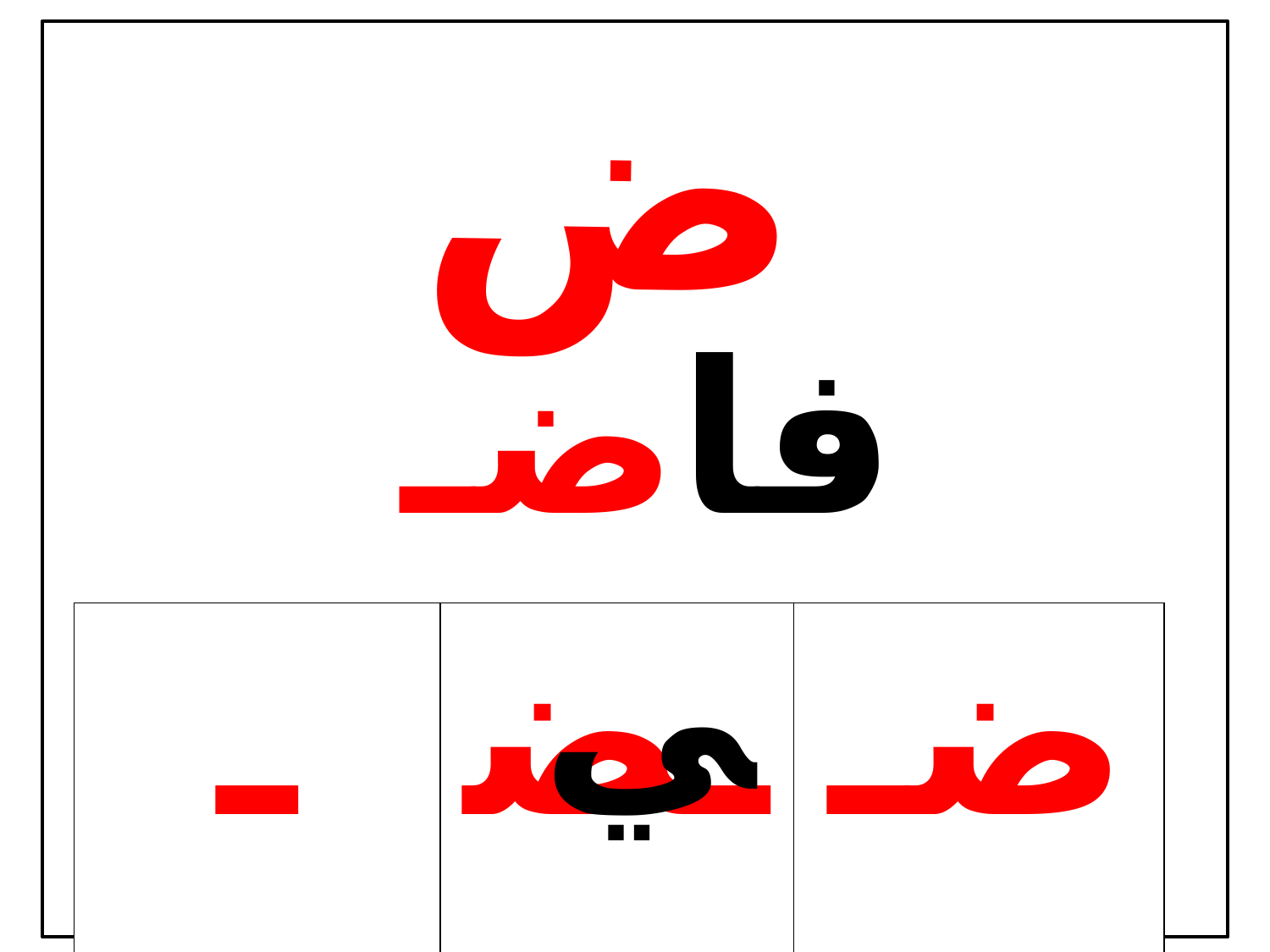

ض

| فاضـي |
| --- |
| ـض | ـضـ | ضـ |
| --- | --- | --- |